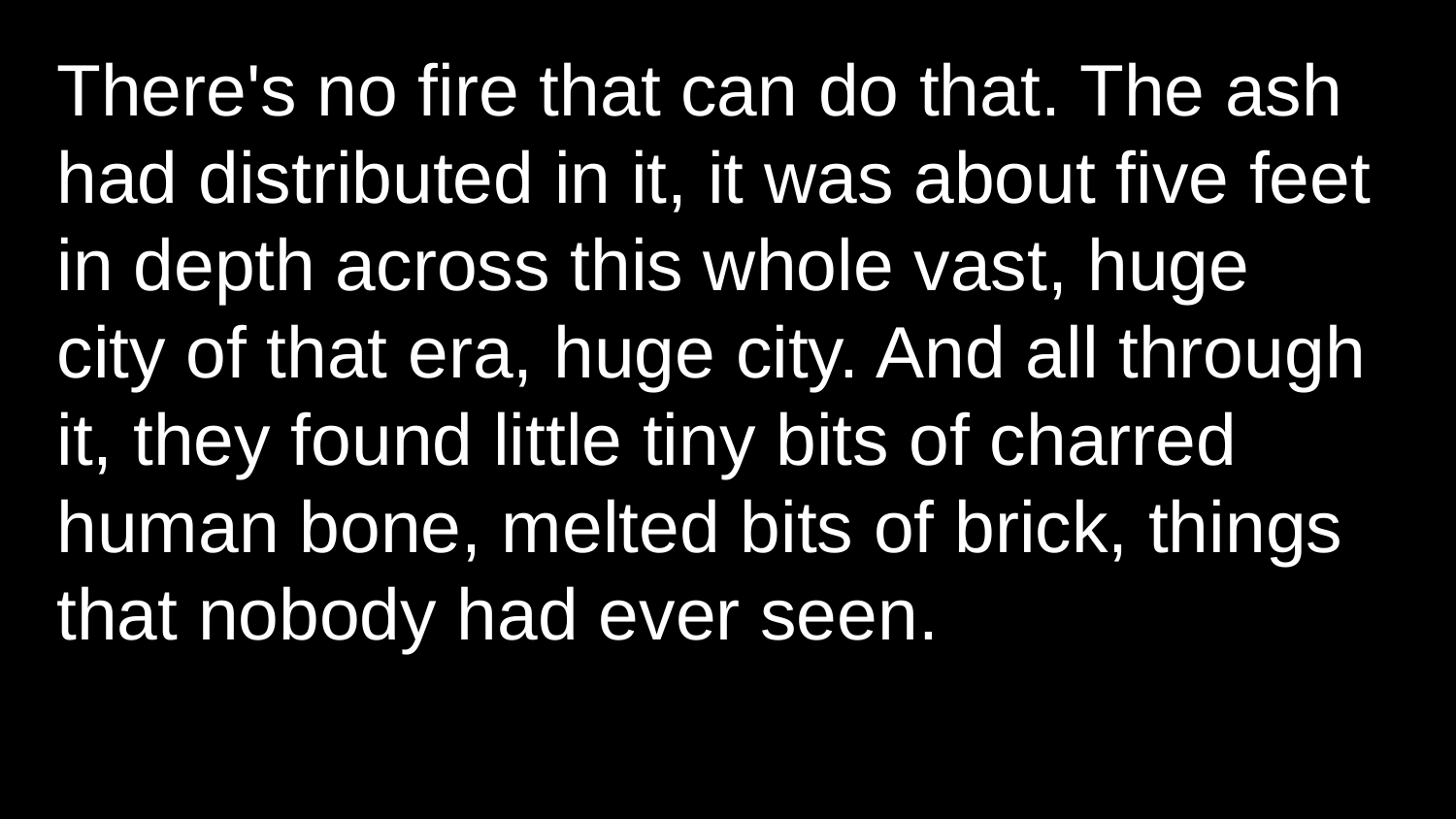

There's no fire that can do that. The ash had distributed in it, it was about five feet in depth across this whole vast, huge city of that era, huge city. And all through it, they found little tiny bits of charred human bone, melted bits of brick, things that nobody had ever seen.